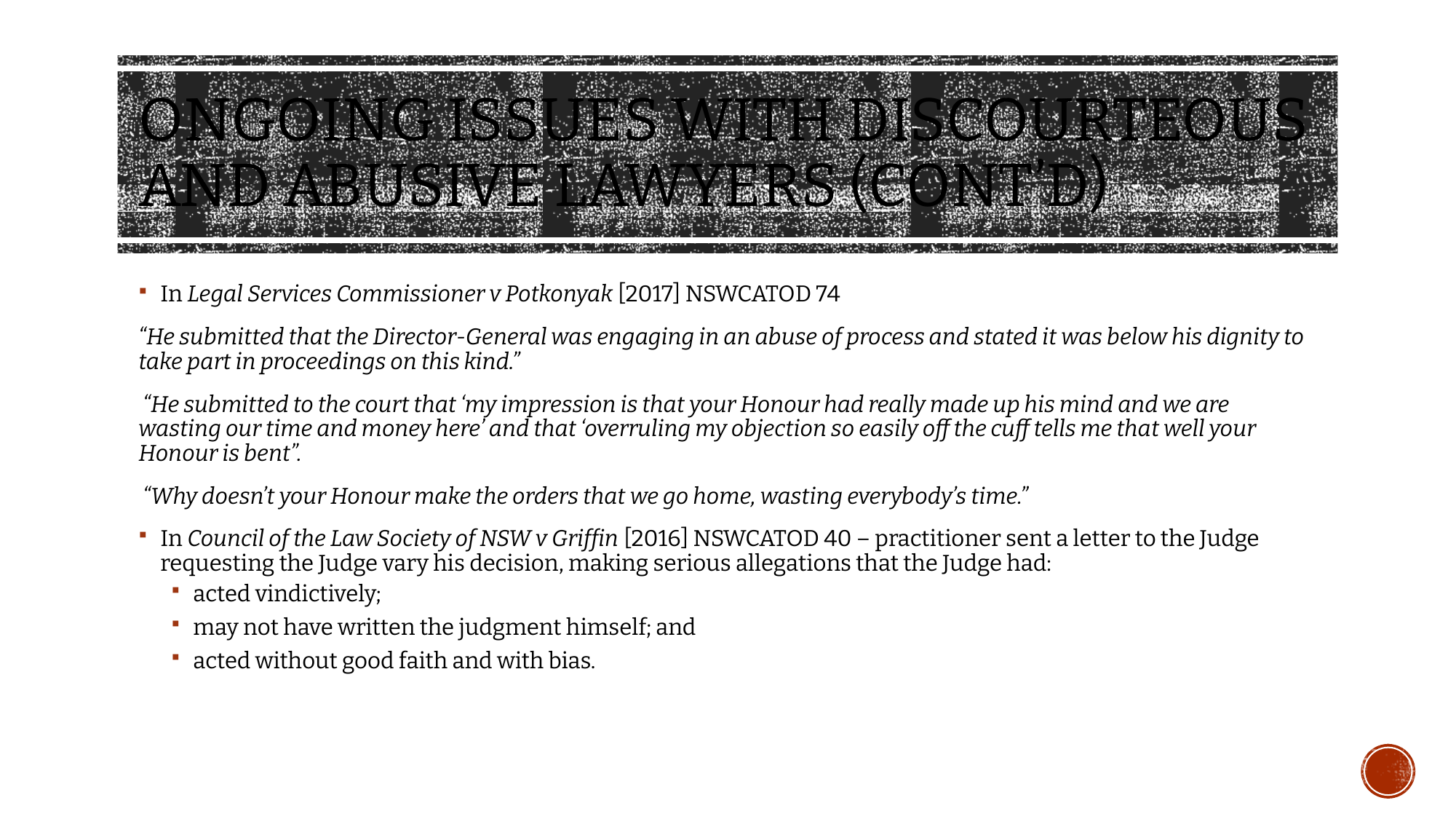

# ongoing issues with discourteous and abusive lawyers (cont’d)

In Legal Services Commissioner v Potkonyak [2017] NSWCATOD 74
“He submitted that the Director-General was engaging in an abuse of process and stated it was below his dignity to take part in proceedings on this kind.”
 “He submitted to the court that ‘my impression is that your Honour had really made up his mind and we are wasting our time and money here’ and that ‘overruling my objection so easily off the cuff tells me that well your Honour is bent”.
 “Why doesn’t your Honour make the orders that we go home, wasting everybody’s time.”
In Council of the Law Society of NSW v Griffin [2016] NSWCATOD 40 – practitioner sent a letter to the Judge requesting the Judge vary his decision, making serious allegations that the Judge had:
acted vindictively;
may not have written the judgment himself; and
acted without good faith and with bias.